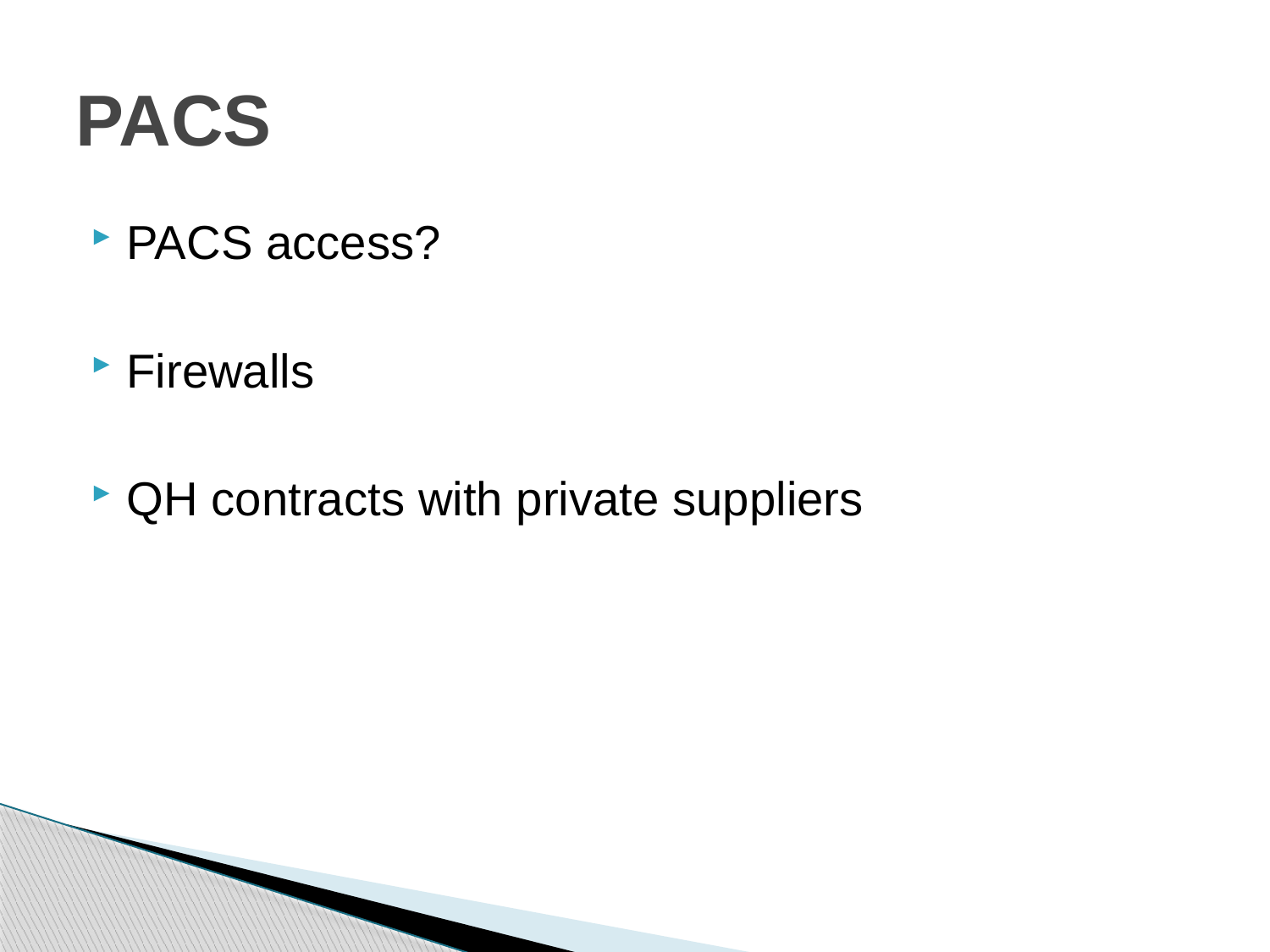

# PACS
PACS access?

Firewalls

QH contracts with private suppliers